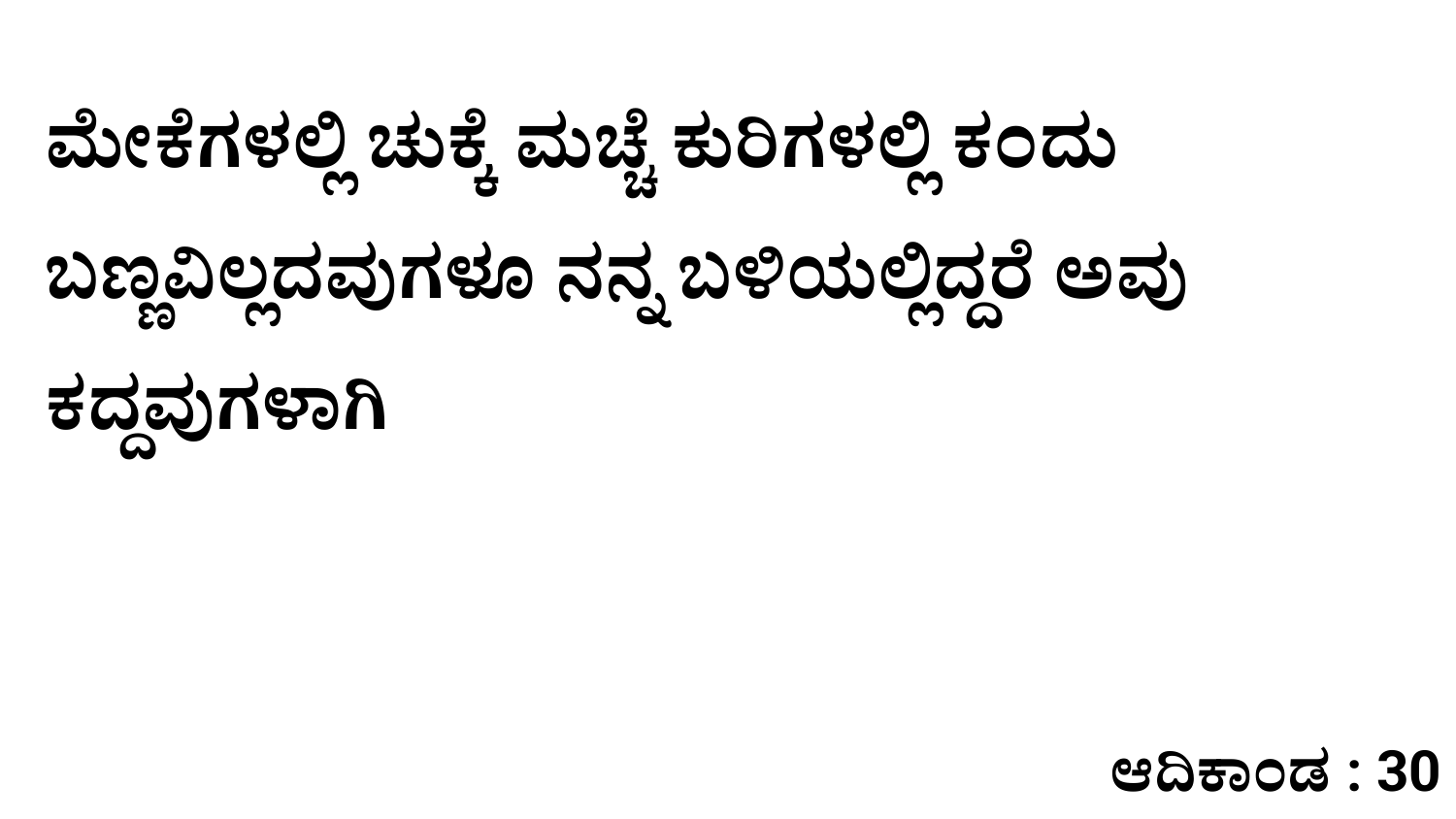

ಮೇಕೆಗಳಲ್ಲಿ ಚುಕ್ಕೆ ಮಚ್ಚೆ ಕುರಿಗಳಲ್ಲಿ ಕಂದು ಬಣ್ಣವಿಲ್ಲದವುಗಳೂ ನನ್ನ ಬಳಿಯಲ್ಲಿದ್ದರೆ ಅವು ಕದ್ದವುಗಳಾಗಿ
ಆದಿಕಾಂಡ : 30